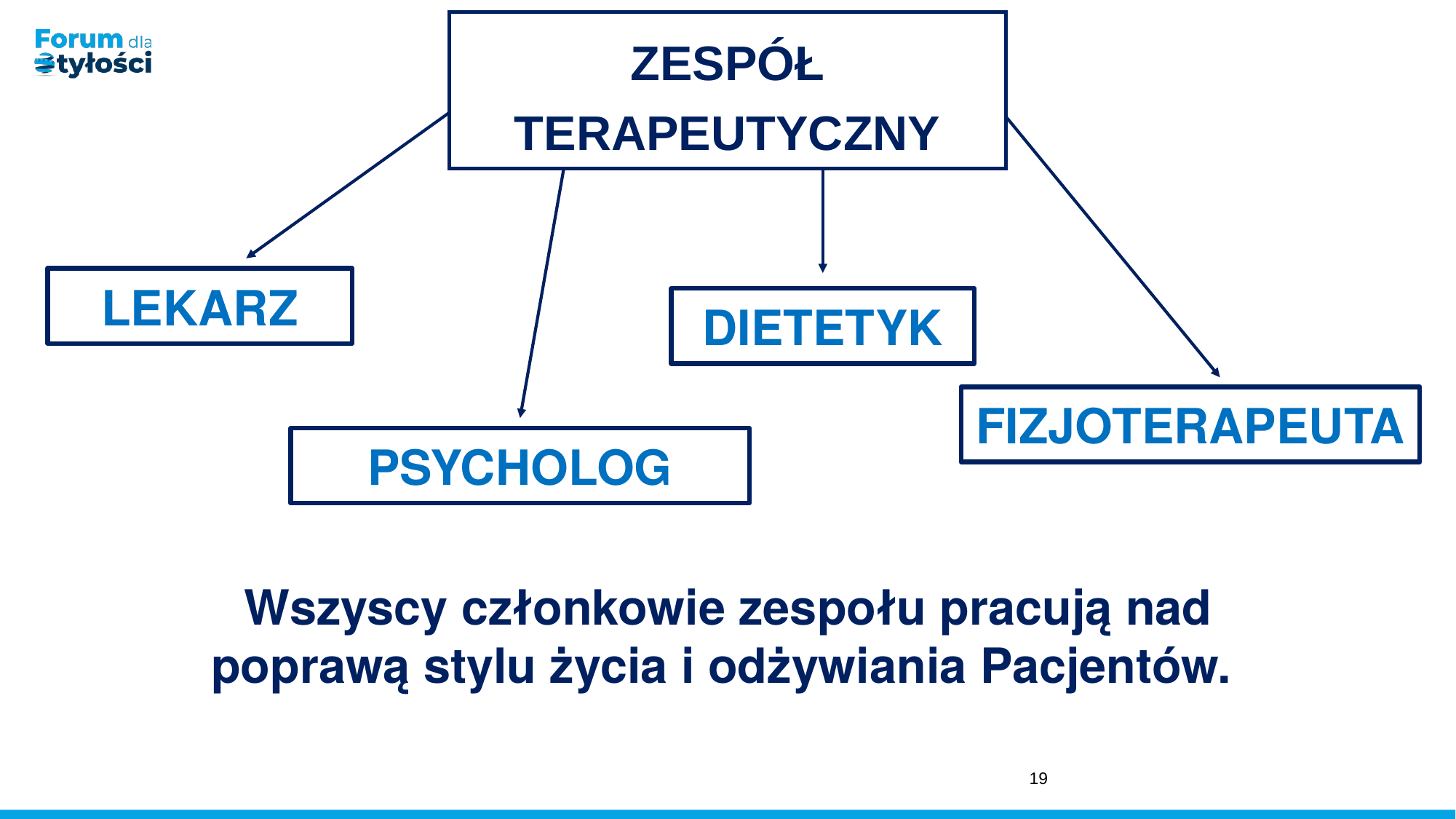

ZESPÓŁ TERAPEUTYCZNY
LEKARZ
DIETETYK
FIZJOTERAPEUTA
PSYCHOLOG
Wszyscy członkowie zespołu pracują nad poprawą stylu życia i odżywiania Pacjentów.